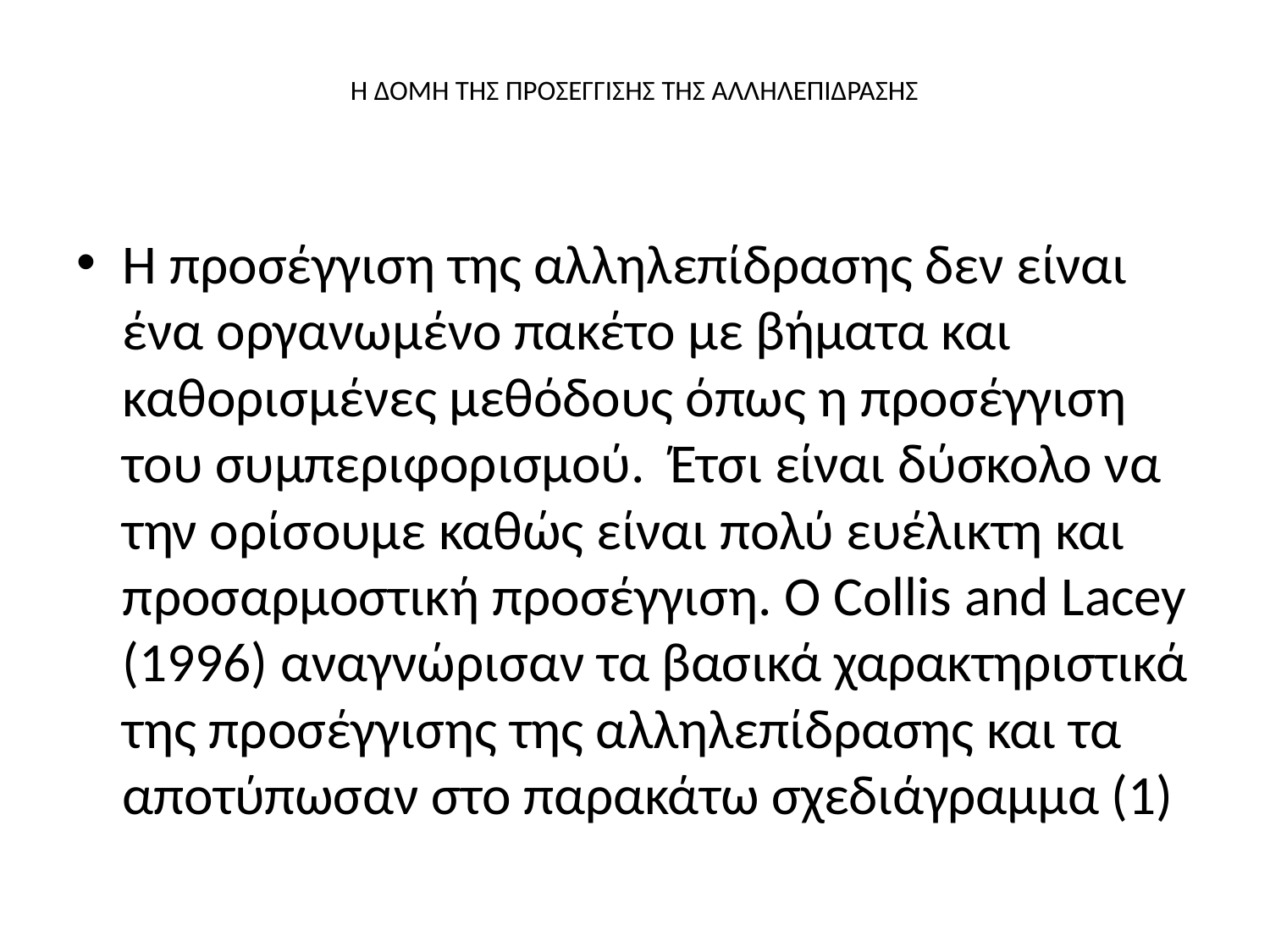

# Η ΔΟΜΗ ΤΗΣ ΠΡΟΣΕΓΓΙΣΗΣ ΤΗΣ ΑΛΛΗΛΕΠΙΔΡΑΣΗΣ
Η προσέγγιση της αλληλεπίδρασης δεν είναι ένα οργανωμένο πακέτο με βήματα και καθορισμένες μεθόδους όπως η προσέγγιση του συμπεριφορισμού.  Έτσι είναι δύσκολο να την ορίσουμε καθώς είναι πολύ ευέλικτη και προσαρμοστική προσέγγιση. Ο Collis and Lacey (1996) αναγνώρισαν τα βασικά χαρακτηριστικά της προσέγγισης της αλληλεπίδρασης και τα αποτύπωσαν στο παρακάτω σχεδιάγραμμα (1)